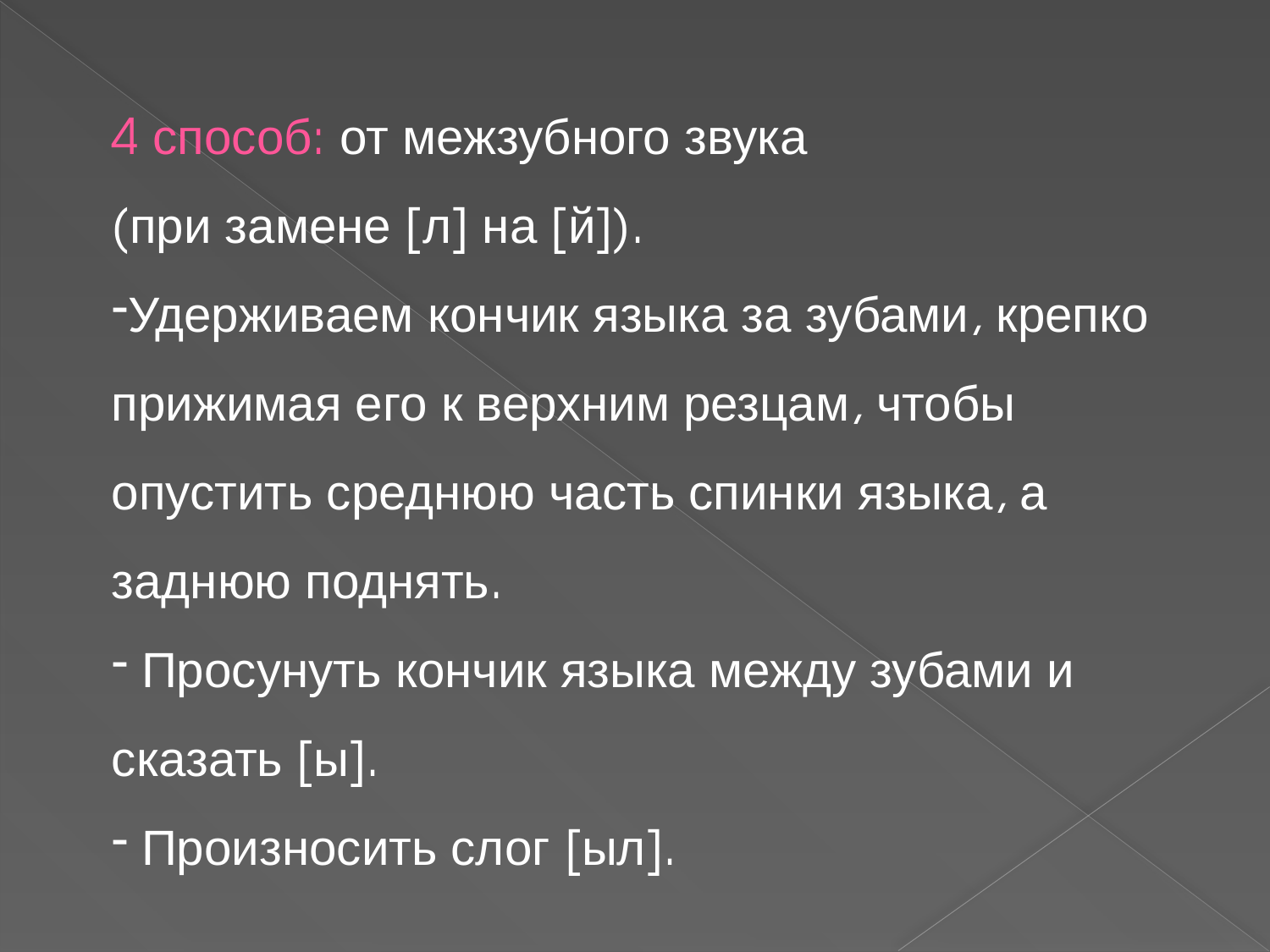

4 способ: от межзубного звука
(при замене [л] на [й]).
Удерживаем кончик языка за зубами, крепко прижимая его к верхним резцам, чтобы опустить среднюю часть спинки языка, а заднюю поднять.
 Просунуть кончик языка между зубами и сказать [ы].
 Произносить слог [ыл].